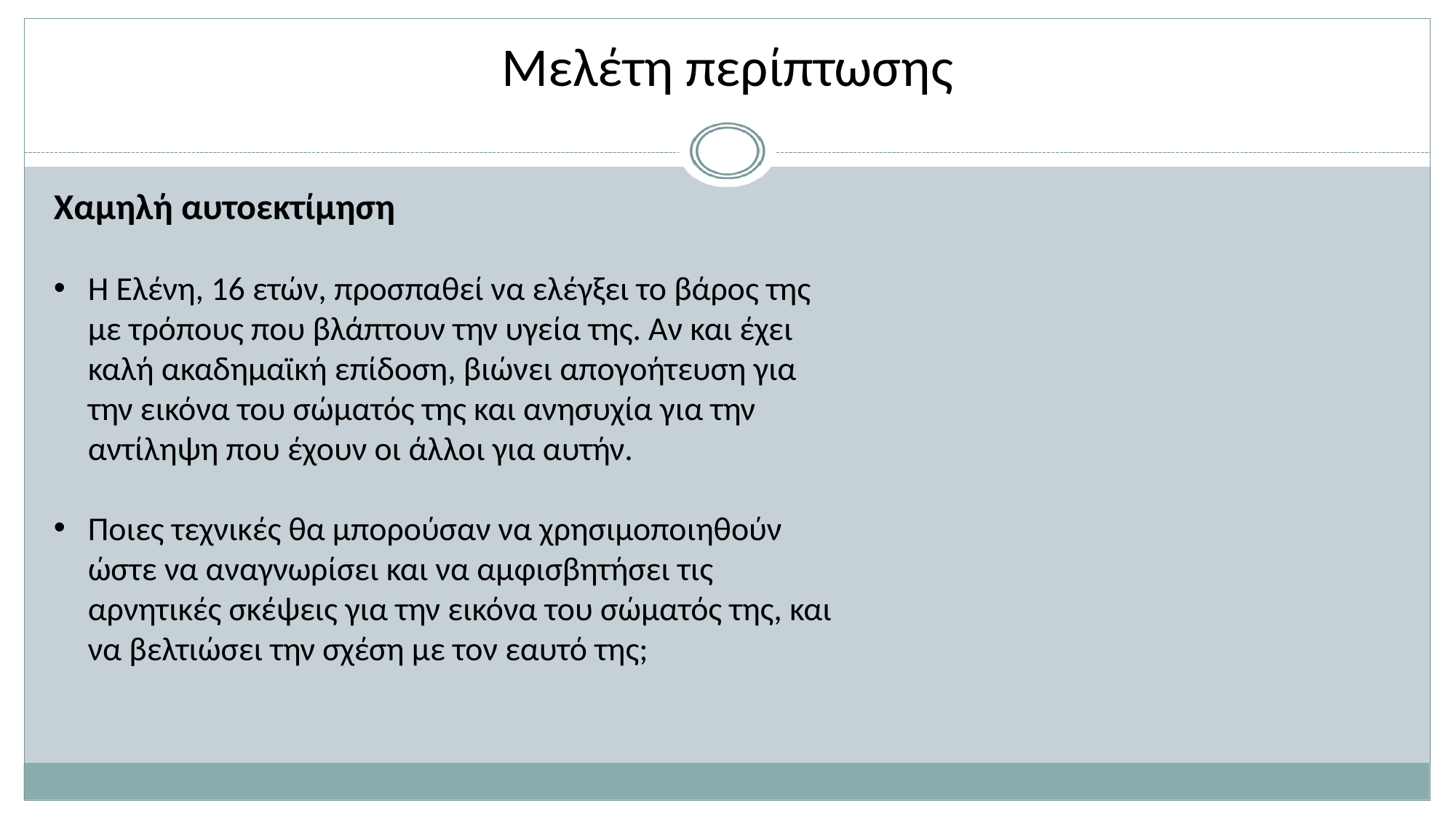

# Μελέτη περίπτωσης
Χαμηλή αυτοεκτίμηση

Η Ελένη, 16 ετών, προσπαθεί να ελέγξει το βάρος της με τρόπους που βλάπτουν την υγεία της. Αν και έχει καλή ακαδημαϊκή επίδοση, βιώνει απογοήτευση για την εικόνα του σώματός της και ανησυχία για την αντίληψη που έχουν οι άλλοι για αυτήν.

Ποιες τεχνικές θα μπορούσαν να χρησιμοποιηθούν ώστε να αναγνωρίσει και να αμφισβητήσει τις αρνητικές σκέψεις για την εικόνα του σώματός της, και να βελτιώσει την σχέση με τον εαυτό της;